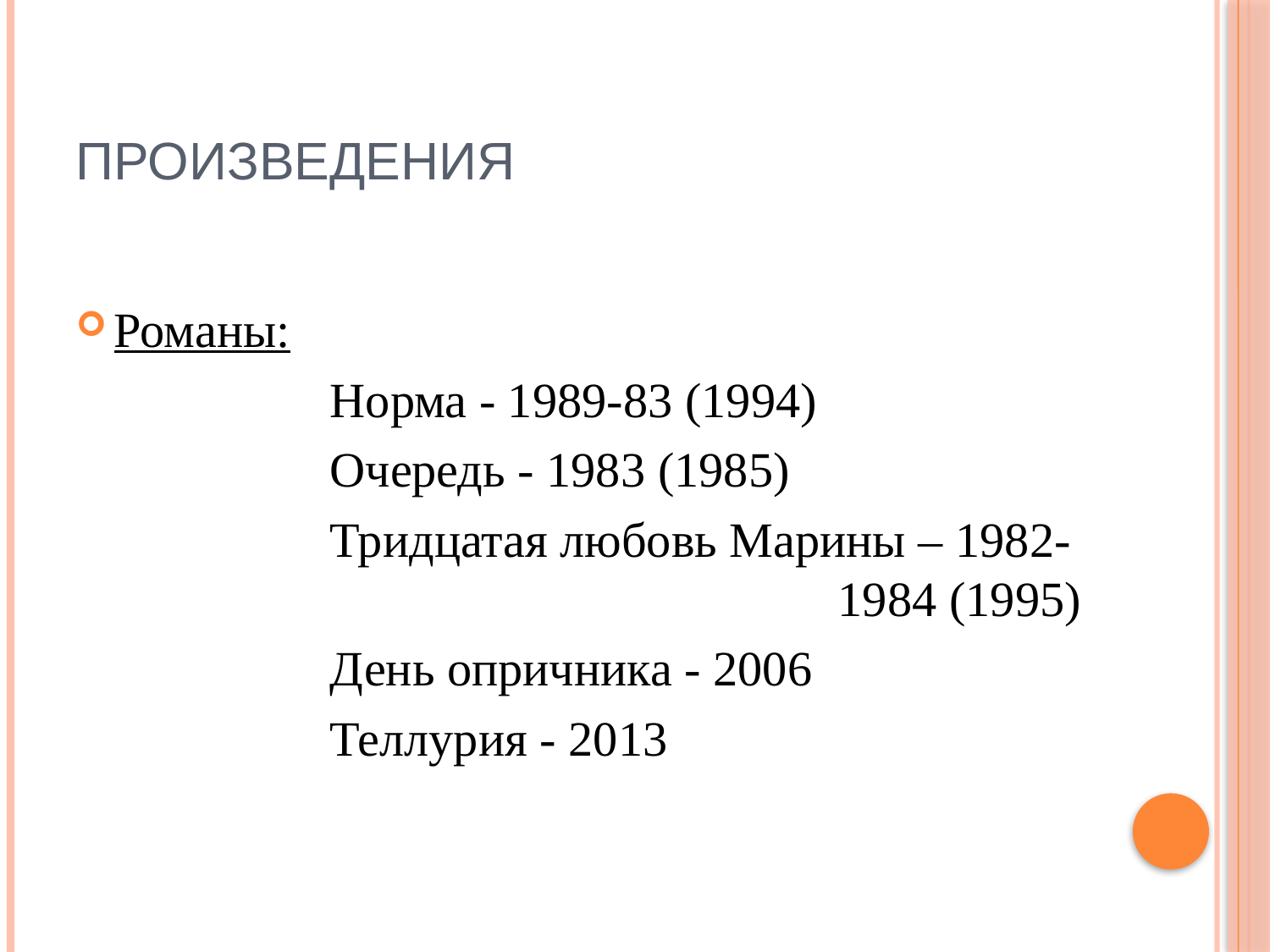

# Произведения

Романы:
		Норма - 1989-83 (1994)
		Очередь - 1983 (1985)
		Тридцатая любовь Марины – 1982- 						1984 (1995)
		День опричника - 2006
		Теллурия - 2013